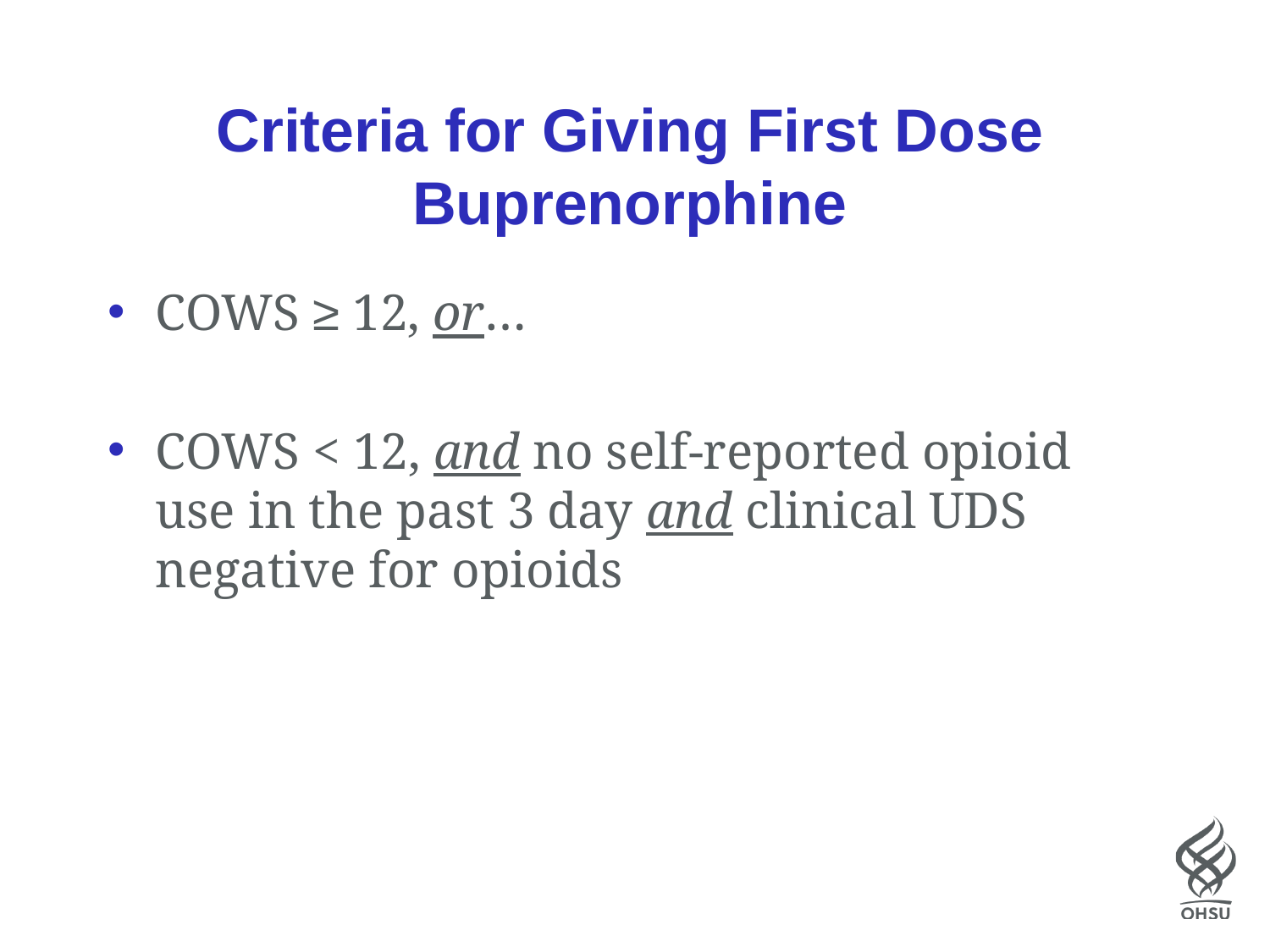

# Criteria for Giving First Dose Buprenorphine
COWS ≥ 12, or…

COWS < 12, and no self-reported opioid use in the past 3 day and clinical UDS negative for opioids